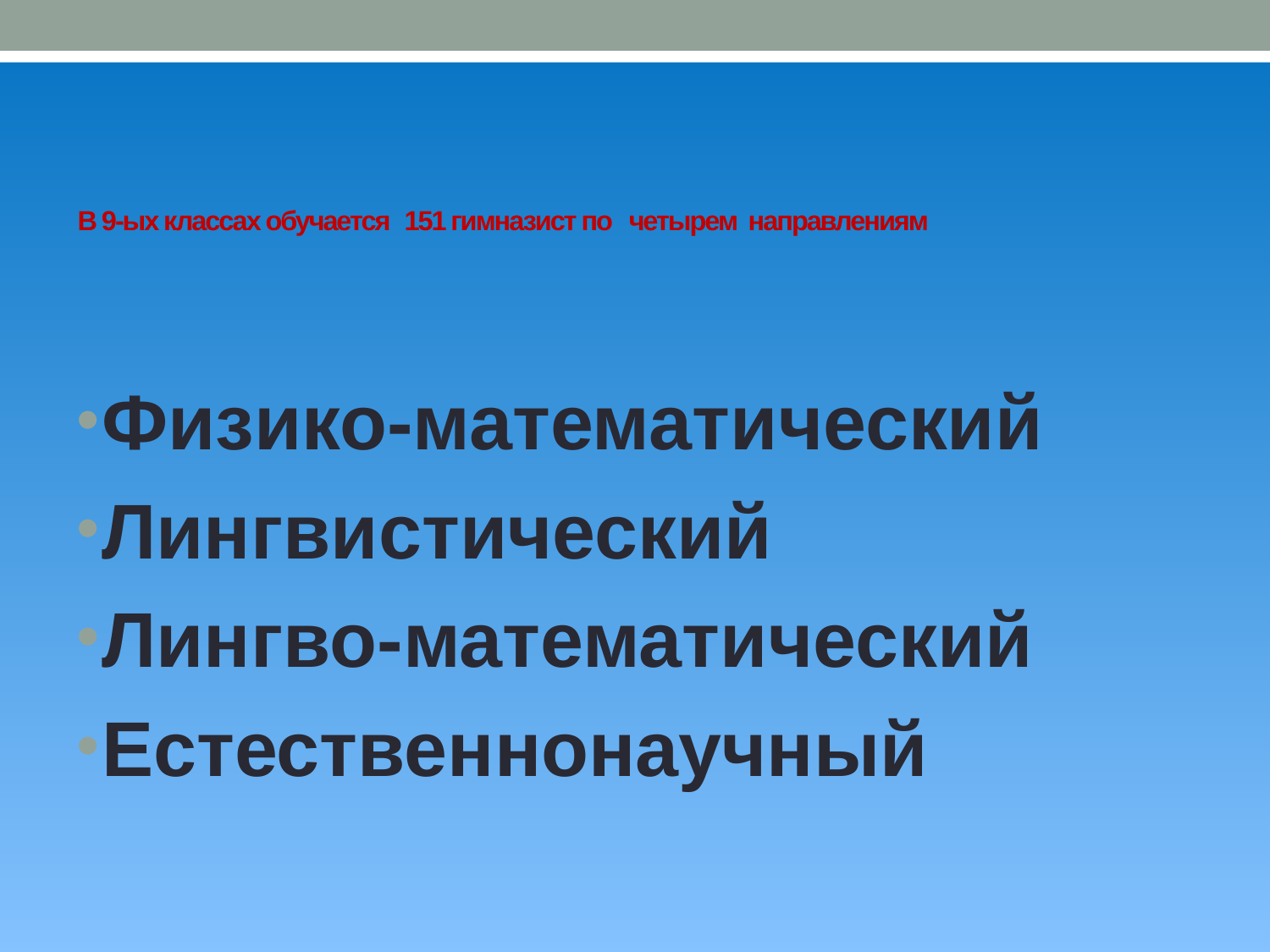

# В 9-ых классах обучается  151 гимназист по   четырем  направлениям
Физико-математический
Лингвистический
Лингво-математический
Естественнонаучный